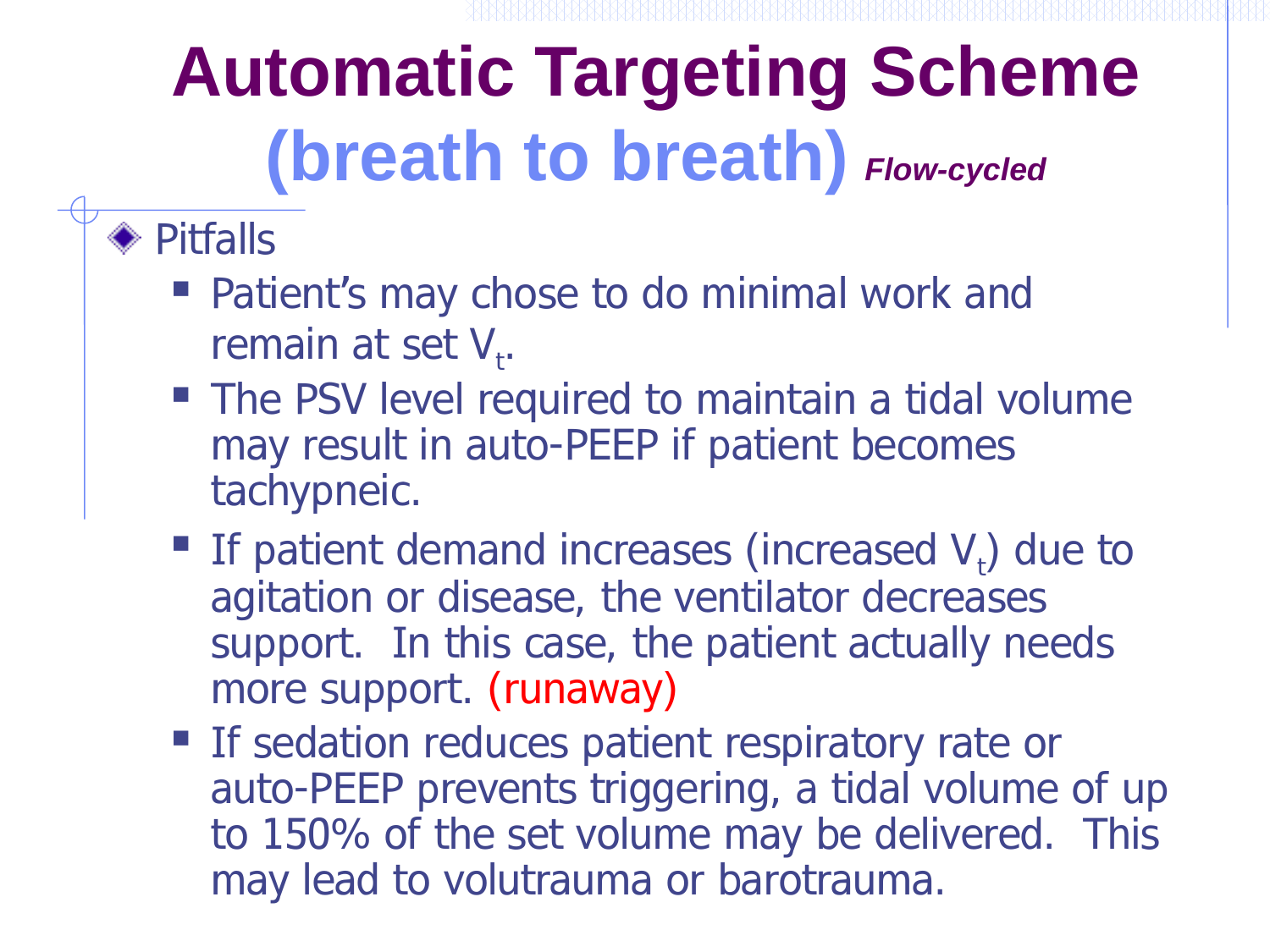

# Automatic Targeting Scheme (breath to breath) Flow-cycled
Pitfalls
Patient’s may chose to do minimal work and remain at set Vt.
The PSV level required to maintain a tidal volume may result in auto-PEEP if patient becomes tachypneic.
If patient demand increases (increased Vt) due to agitation or disease, the ventilator decreases support.  In this case, the patient actually needs more support. (runaway)
If sedation reduces patient respiratory rate or auto-PEEP prevents triggering, a tidal volume of up to 150% of the set volume may be delivered.  This may lead to volutrauma or barotrauma.